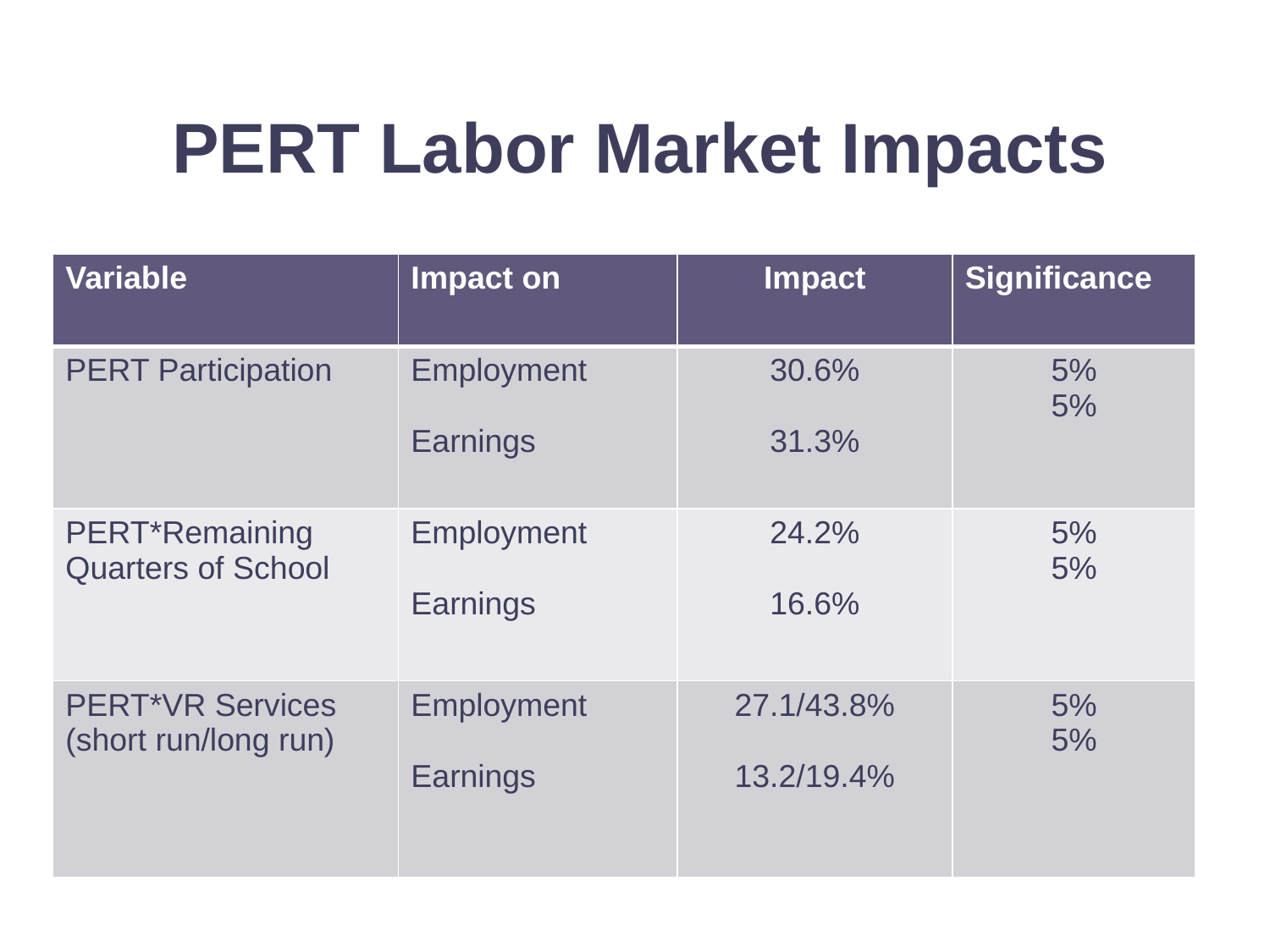

PERT Labor Market Impacts
| Variable | Impact on | Impact | Significance |
| --- | --- | --- | --- |
| PERT Participation | Employment Earnings | 30.6% 31.3% | 5% 5% |
| PERT\*Remaining Quarters of School | Employment Earnings | 24.2% 16.6% | 5% 5% |
| PERT\*VR Services (short run/long run) | Employment Earnings | 27.1/43.8% 13.2/19.4% | 5% 5% |